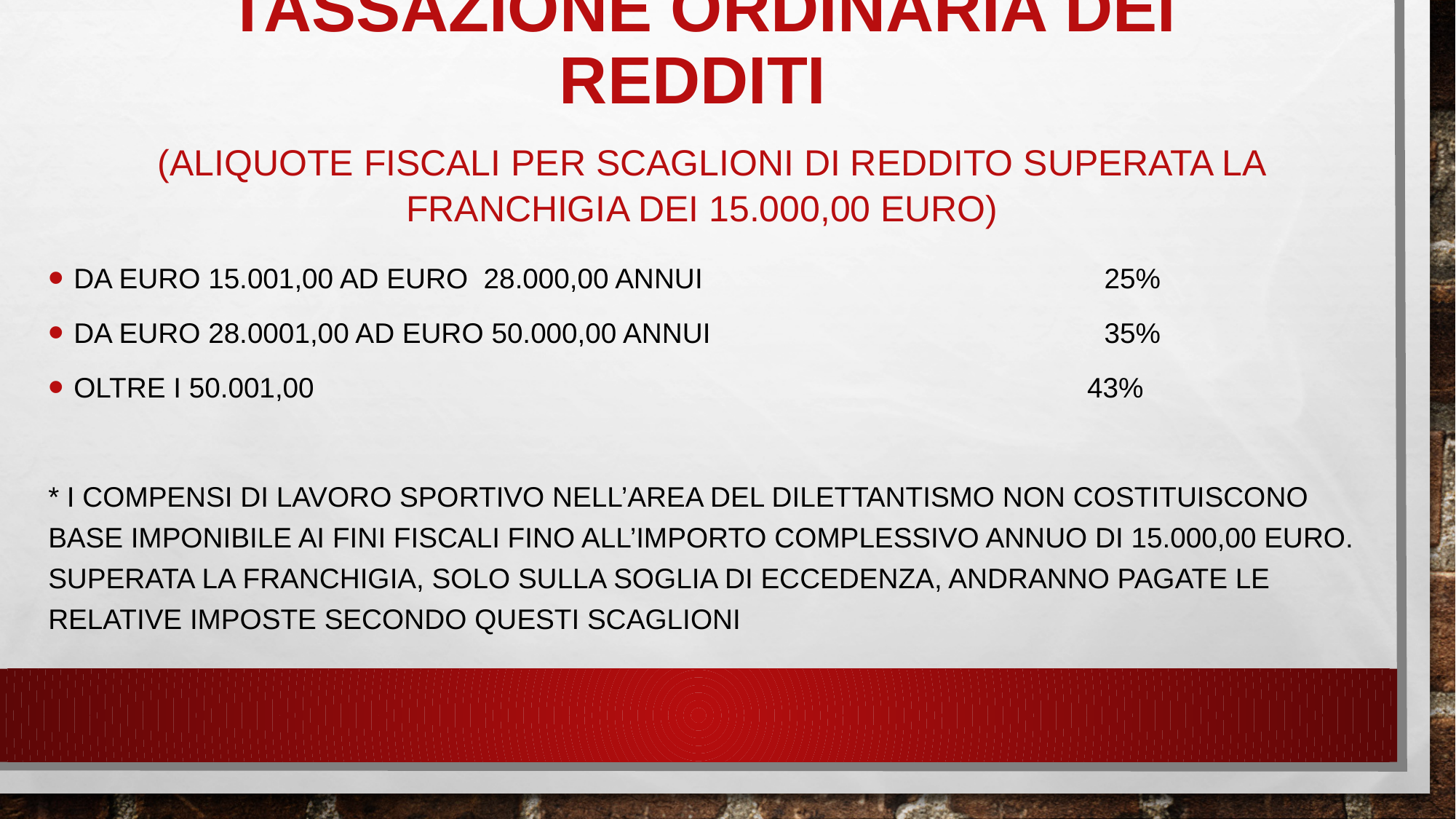

# Tassazione ordinaria dei redditi (aliquote fiscali per scaglioni di reddito superata la franchigia dei 15.000,00 euro)
Da euro 15.001,00 ad euro  28.000,00 annui                                               	  25%
Da euro 28.0001,00 ad euro 50.000,00 annui                                    	  35%
Oltre i 50.001,00                                                                                                   43%

* I compensi di lavoro sportivo nell’area del dilettantismo non costituiscono base imponibile ai fini fiscali fino all’importo complessivo annuo di 15.000,00 euro. Superata la franchigia, solo sulla soglia di eccedenza, andranno pagate le relative imposte secondo questi scaglioni